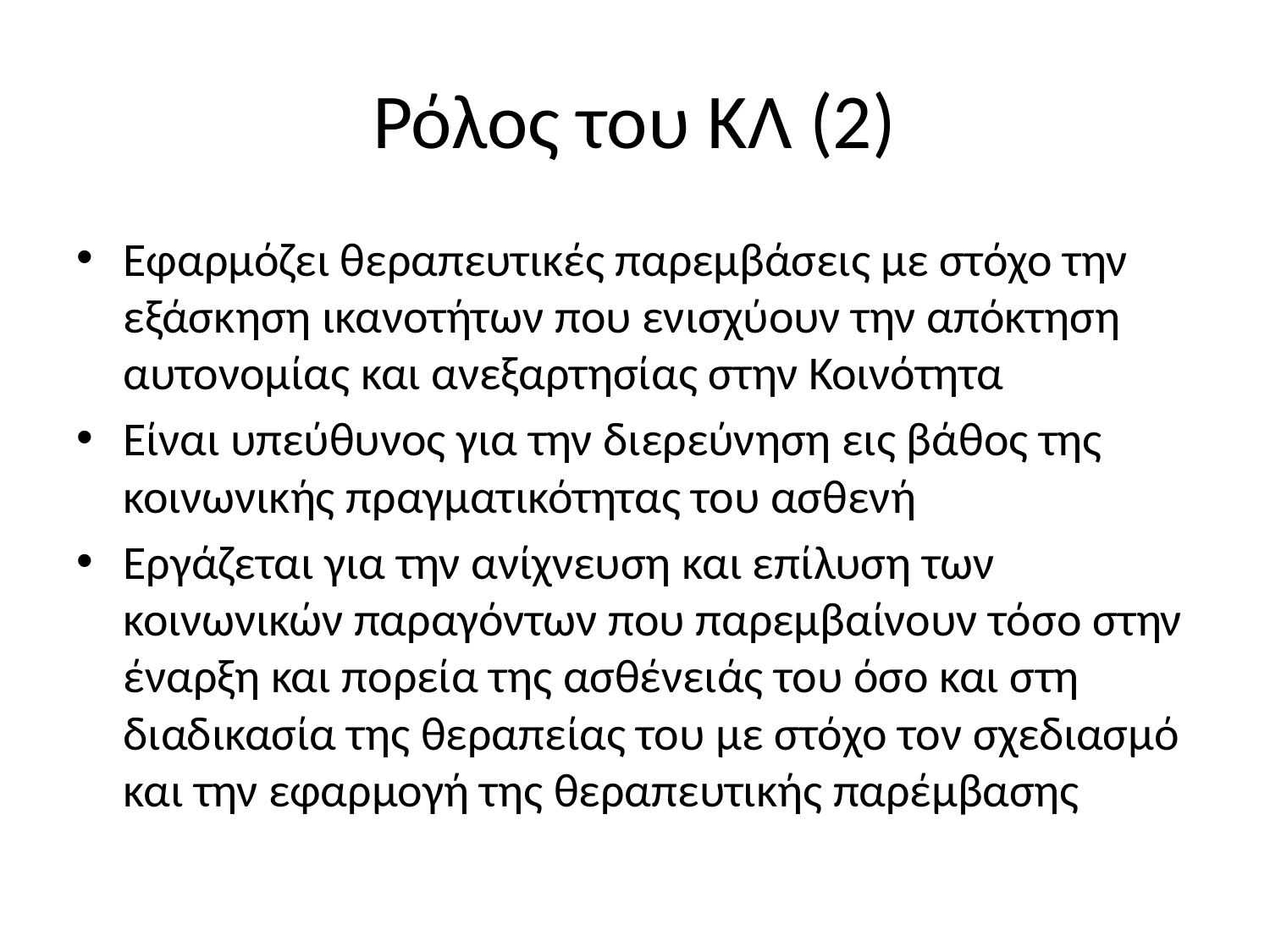

# Ρόλος του ΚΛ (2)
Εφαρμόζει θεραπευτικές παρεμβάσεις με στόχο την εξάσκηση ικανοτήτων που ενισχύουν την απόκτηση αυτονομίας και ανεξαρτησίας στην Κοινότητα
Είναι υπεύθυνος για την διερεύνηση εις βάθος της κοινωνικής πραγματικότητας του ασθενή
Εργάζεται για την ανίχνευση και επίλυση των κοινωνικών παραγόντων που παρεμβαίνουν τόσο στην έναρξη και πορεία της ασθένειάς του όσο και στη διαδικασία της θεραπείας του με στόχο τον σχεδιασμό και την εφαρμογή της θεραπευτικής παρέμβασης